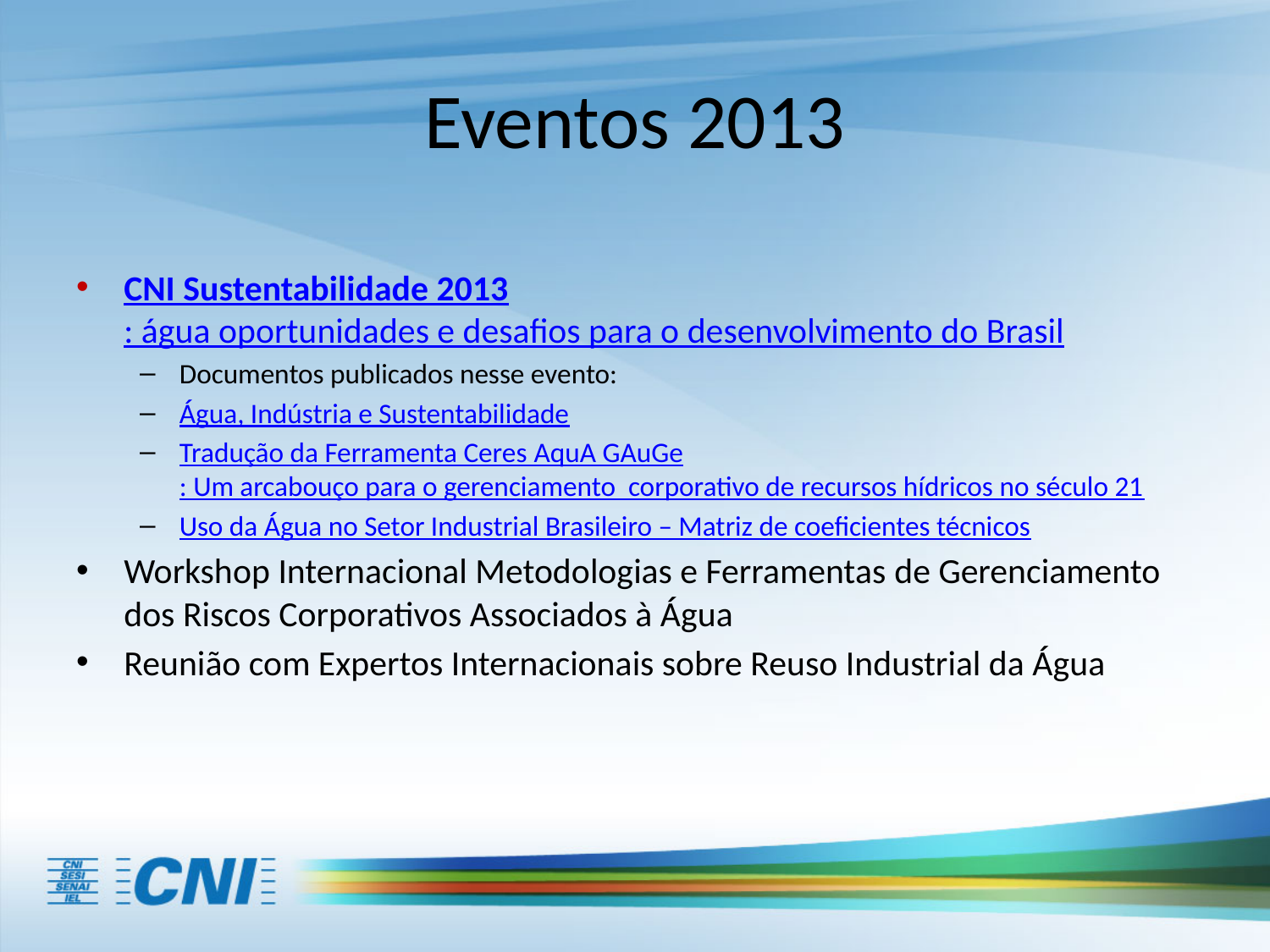

# Eventos 2013

CNI Sustentabilidade 2013: água oportunidades e desafios para o desenvolvimento do Brasil
Documentos publicados nesse evento:
Água, Indústria e Sustentabilidade
Tradução da Ferramenta Ceres AquA GAuGe: Um arcabouço para o gerenciamento  corporativo de recursos hídricos no século 21
Uso da Água no Setor Industrial Brasileiro – Matriz de coeficientes técnicos
Workshop Internacional Metodologias e Ferramentas de Gerenciamento dos Riscos Corporativos Associados à Água
Reunião com Expertos Internacionais sobre Reuso Industrial da Água